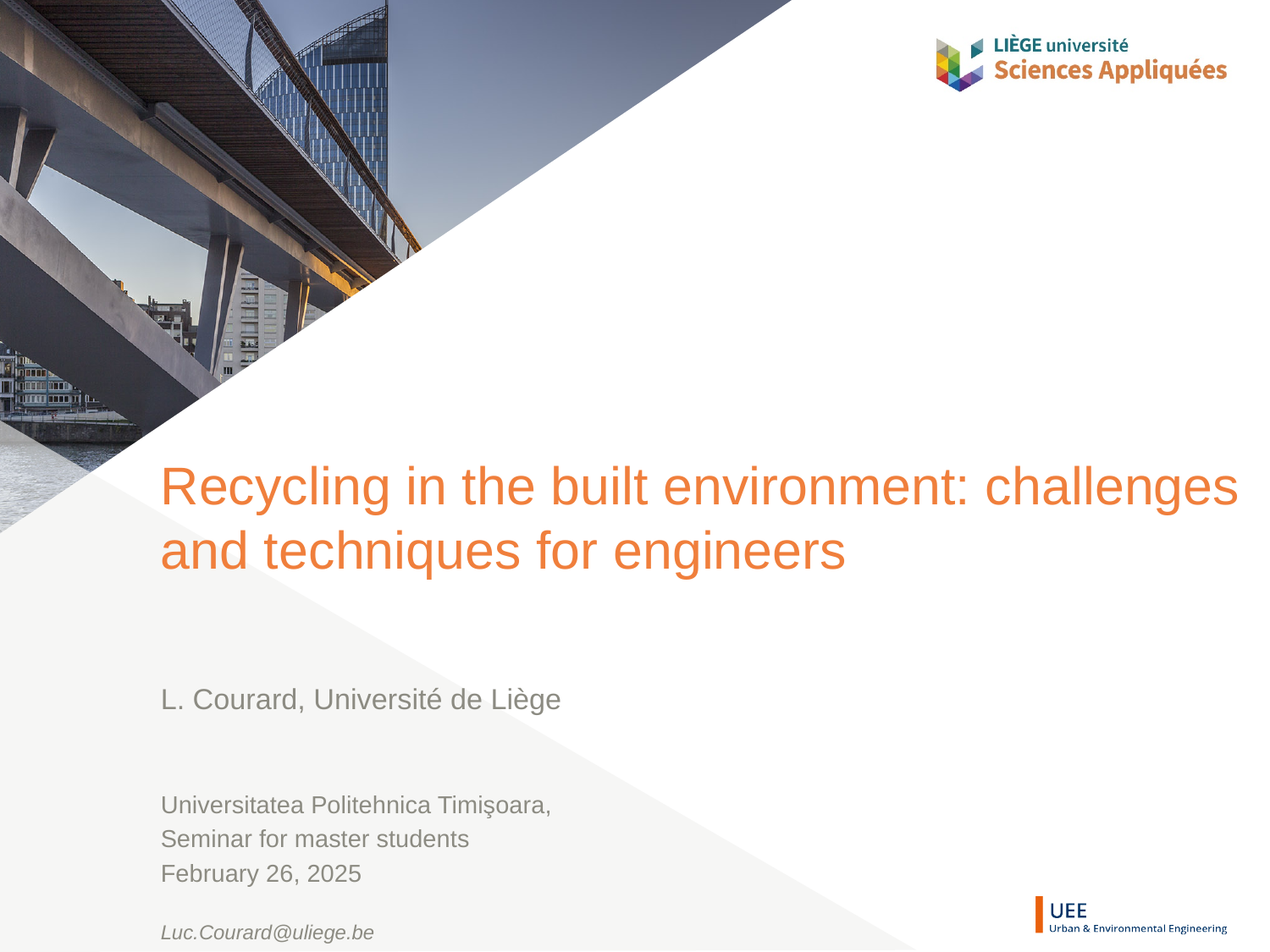

# Recycling in the built environment: challenges and techniques for engineers
L. Courard, Université de Liège

Universitatea Politehnica Timişoara,
Seminar for master students
February 26, 2025

Luc.Courard@uliege.be